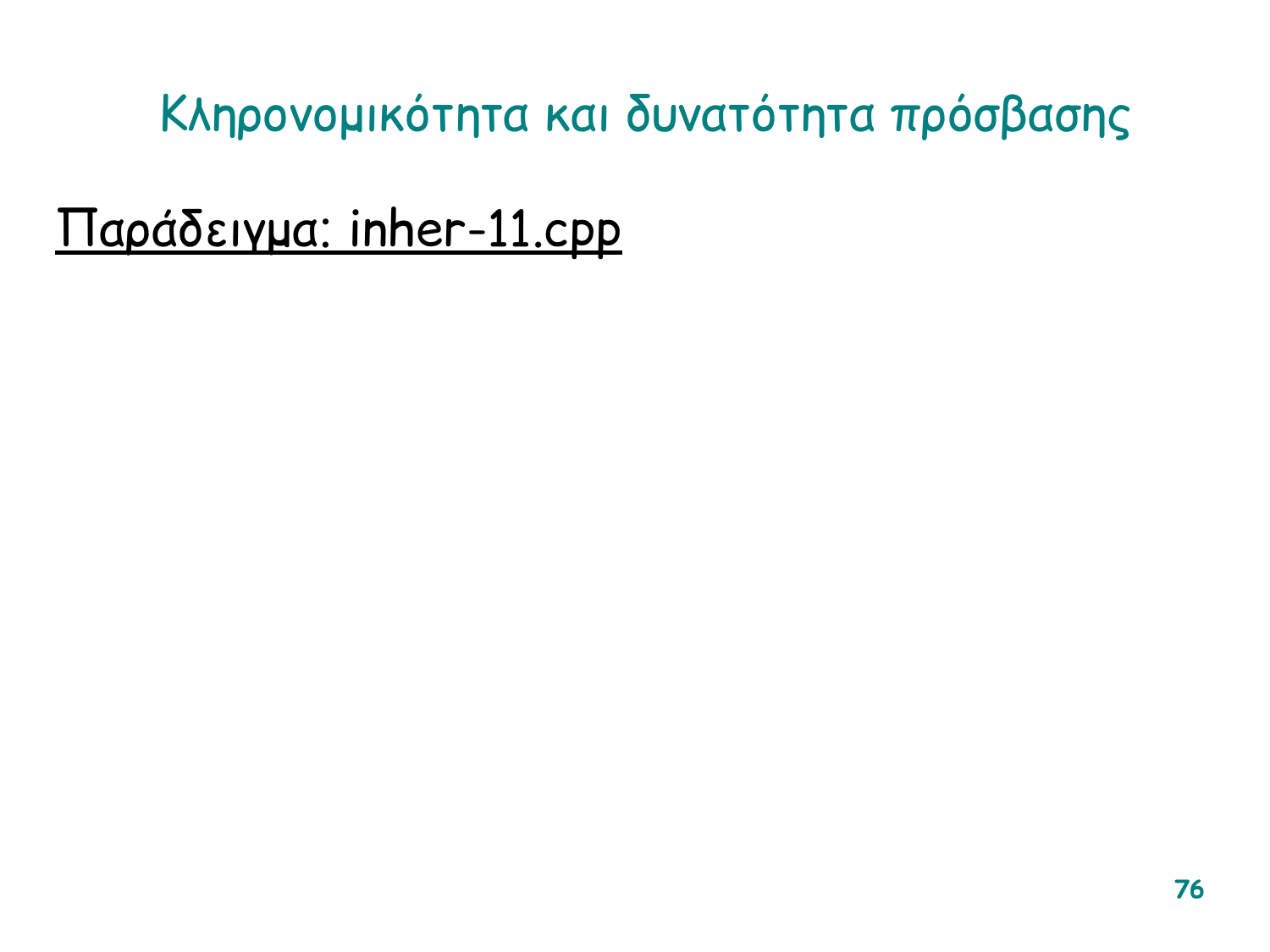

# Κληρονομικότητα και δυνατότητα πρόσβασης
Παράδειγμα: inher-11.cpp
76